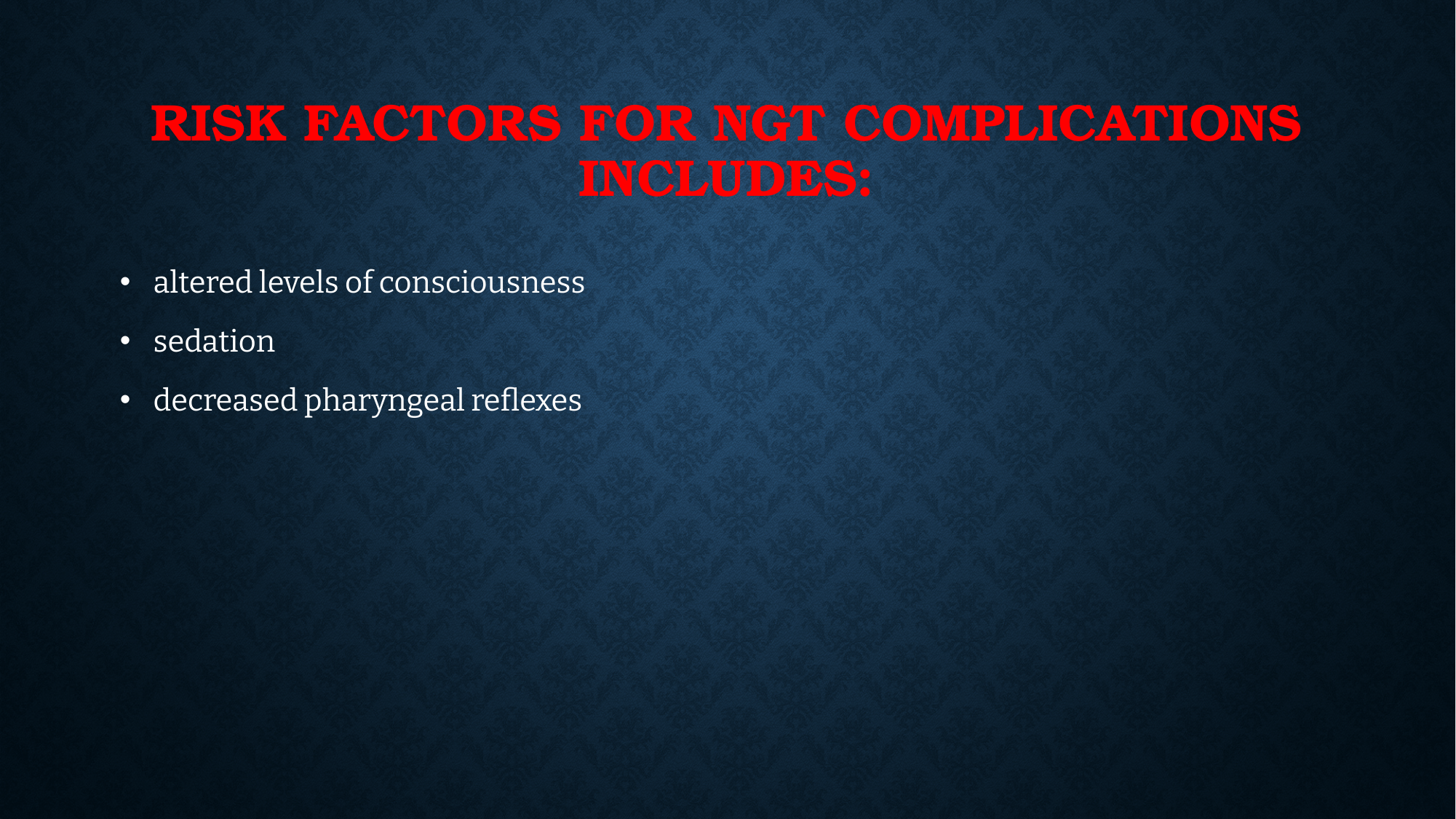

# Risk factors for NGT complications includes:
 altered levels of consciousness
 sedation
 decreased pharyngeal reflexes